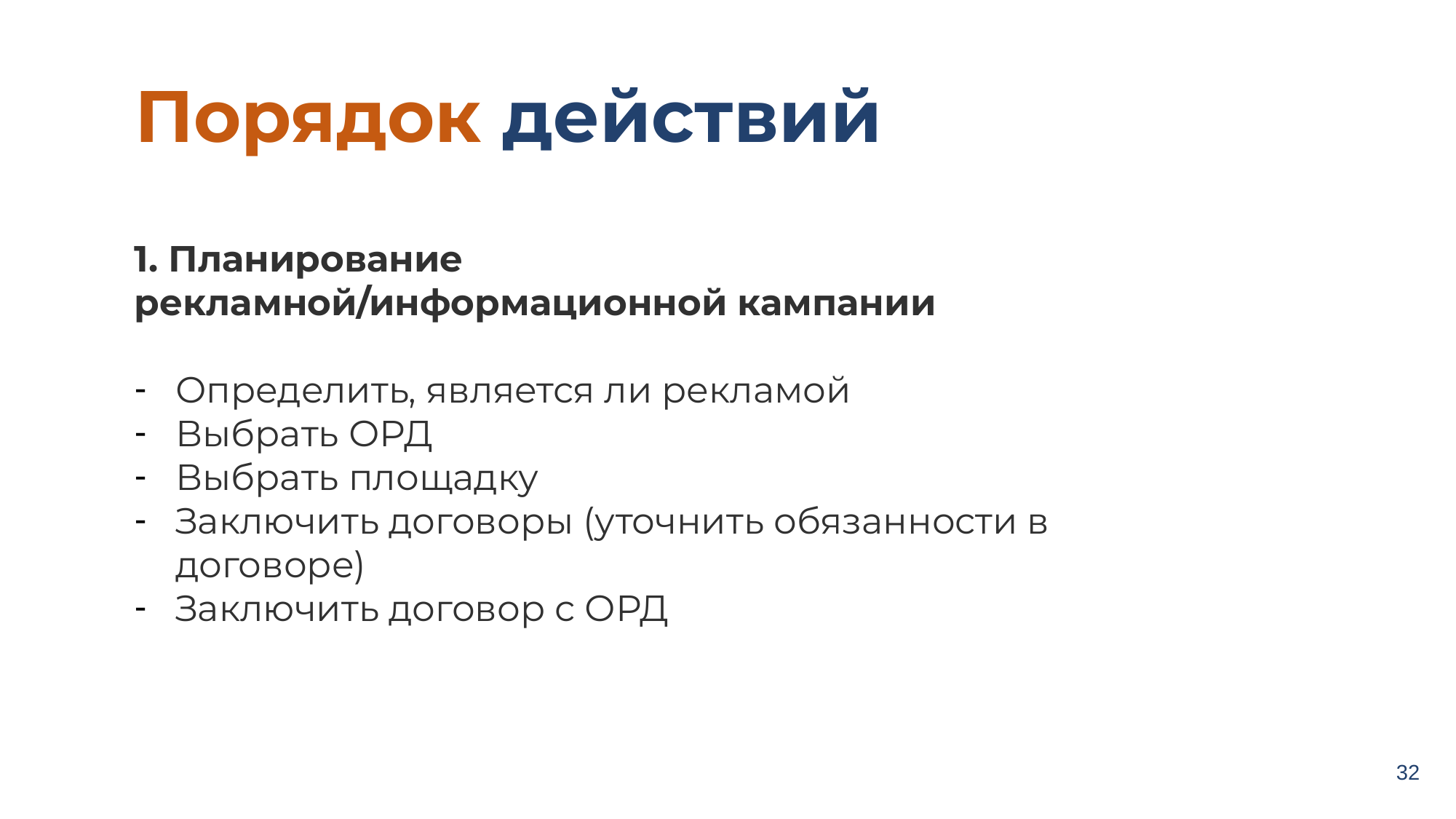

Порядок действий

1. Планирование рекламной/информационной кампании

Определить, является ли рекламой
Выбрать ОРД
Выбрать площадку
Заключить договоры (уточнить обязанности в договоре)
Заключить договор с ОРД

32